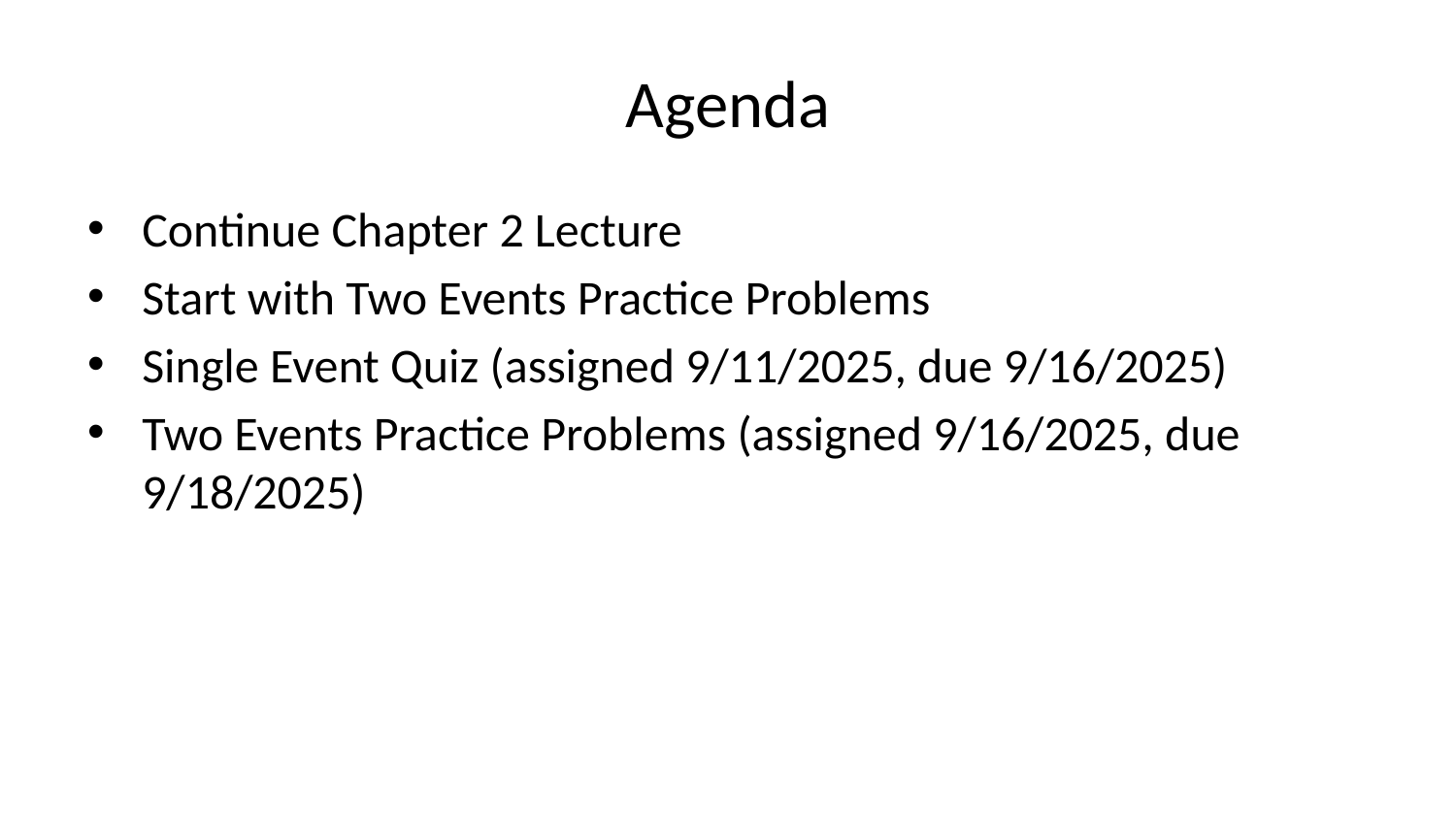

# Agenda
Continue Chapter 2 Lecture
Start with Two Events Practice Problems
Single Event Quiz (assigned 9/11/2025, due 9/16/2025)
Two Events Practice Problems (assigned 9/16/2025, due 9/18/2025)